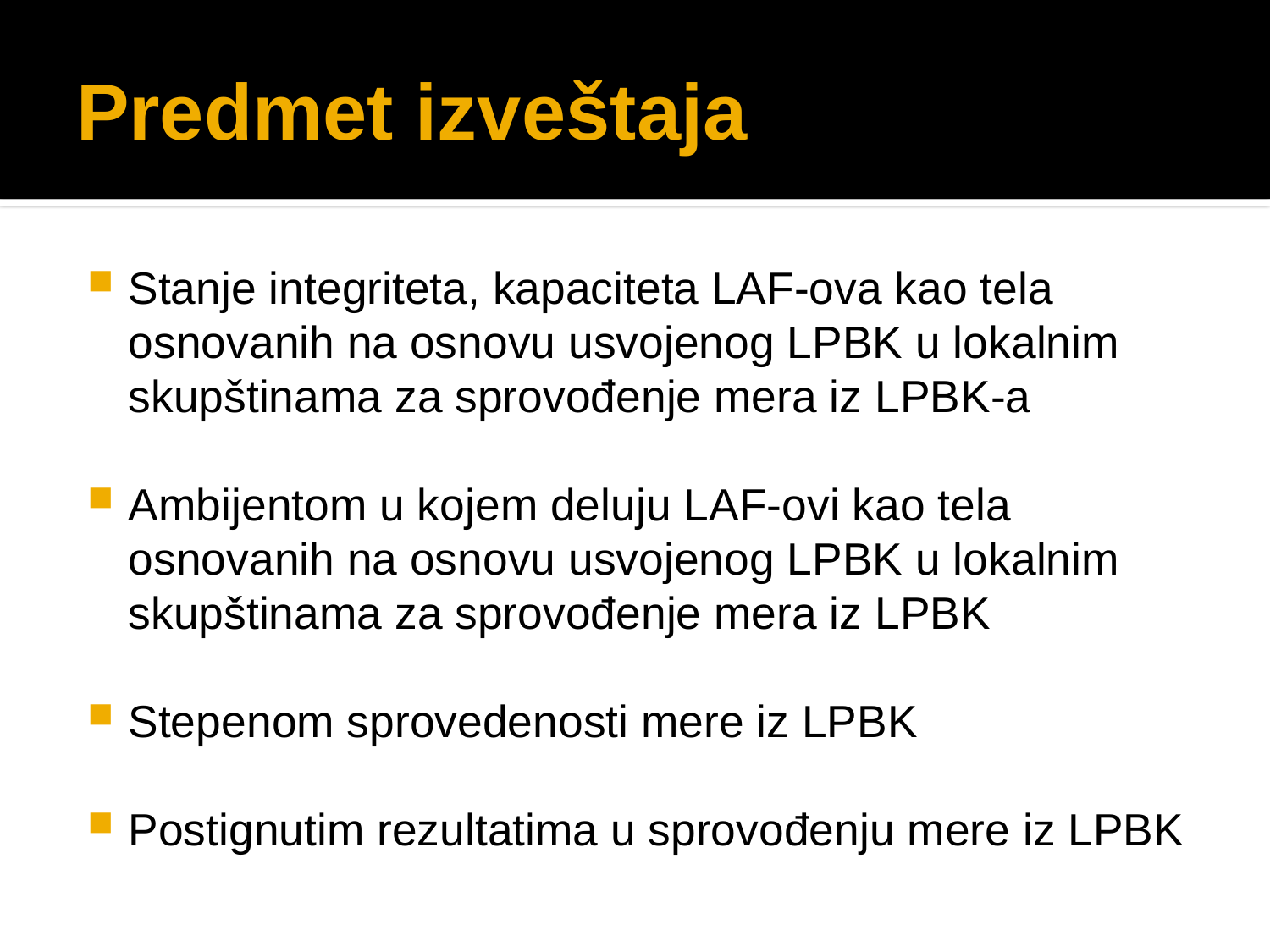

# Predmet izveštaja
Stanje integriteta, kapaciteta LAF-ova kao tela osnovanih na osnovu usvojenog LPBK u lokalnim skupštinama za sprovođenje mera iz LPBK-a

Ambijentom u kojem deluju LAF-ovi kao tela osnovanih na osnovu usvojenog LPBK u lokalnim skupštinama za sprovođenje mera iz LPBK

Stepenom sprovedenosti mere iz LPBK

Postignutim rezultatima u sprovođenju mere iz LPBK